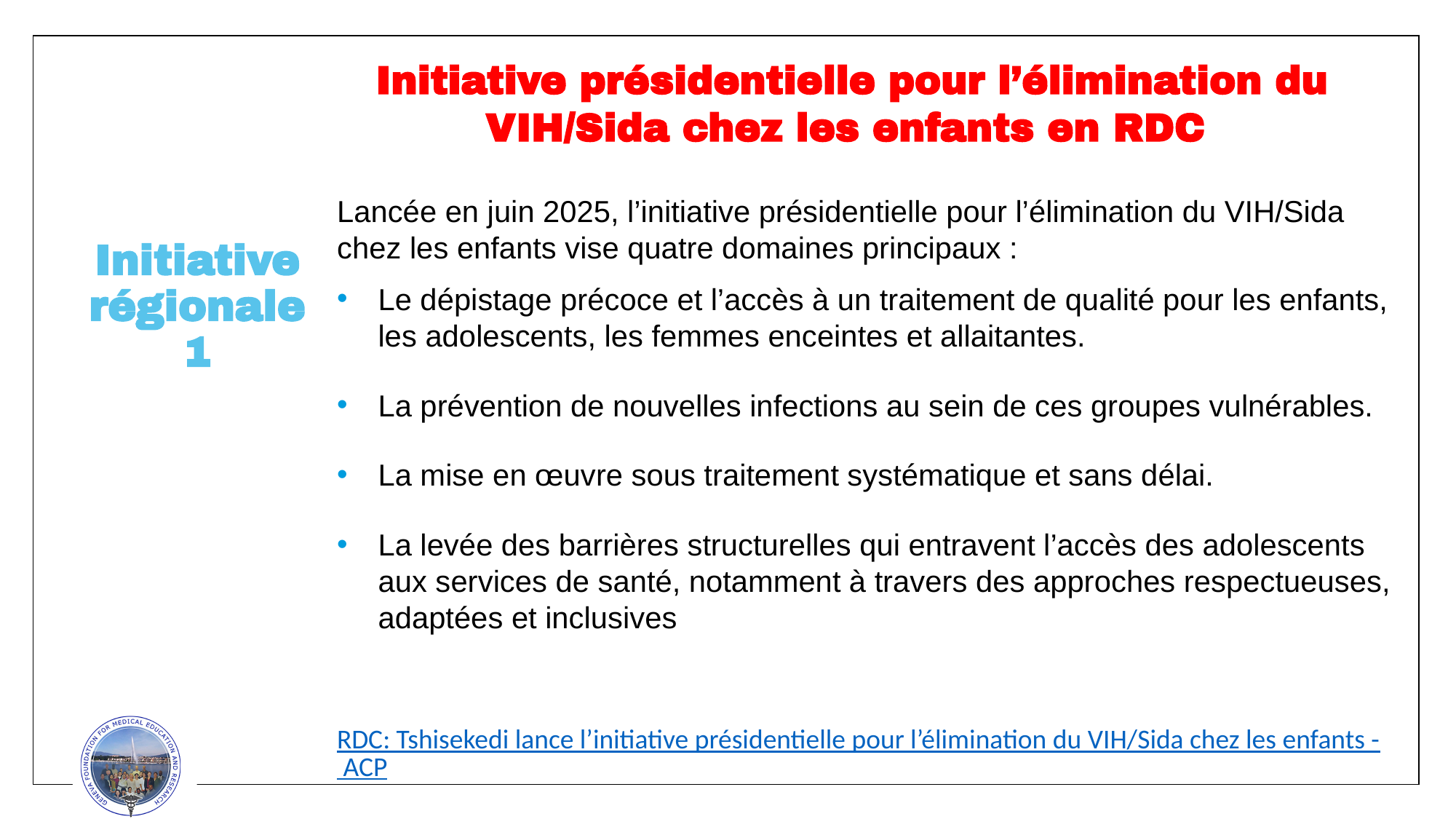

Initiative présidentielle pour l’élimination du VIH/Sida chez les enfants en RDC
Lancée en juin 2025, l’initiative présidentielle pour l’élimination du VIH/Sida chez les enfants vise quatre domaines principaux :
Le dépistage précoce et l’accès à un traitement de qualité pour les enfants, les adolescents, les femmes enceintes et allaitantes.
La prévention de nouvelles infections au sein de ces groupes vulnérables.
La mise en œuvre sous traitement systématique et sans délai.
La levée des barrières structurelles qui entravent l’accès des adolescents aux services de santé, notamment à travers des approches respectueuses, adaptées et inclusives
# Initiative régionale 1
RDC: Tshisekedi lance l’initiative présidentielle pour l’élimination du VIH/Sida chez les enfants - ACP